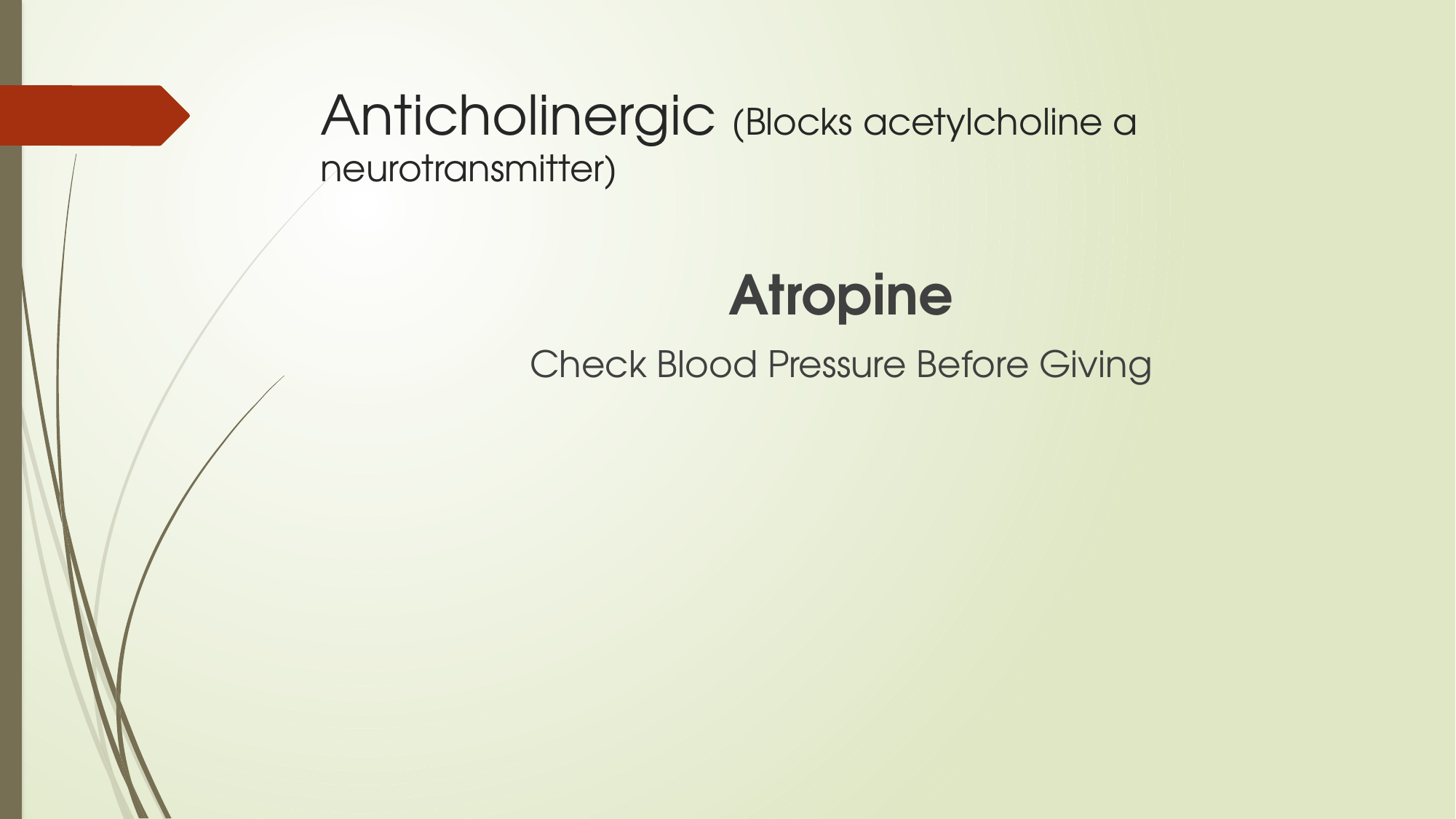

# Anticholinergic (Blocks acetylcholine a neurotransmitter)
Atropine
Check Blood Pressure Before Giving